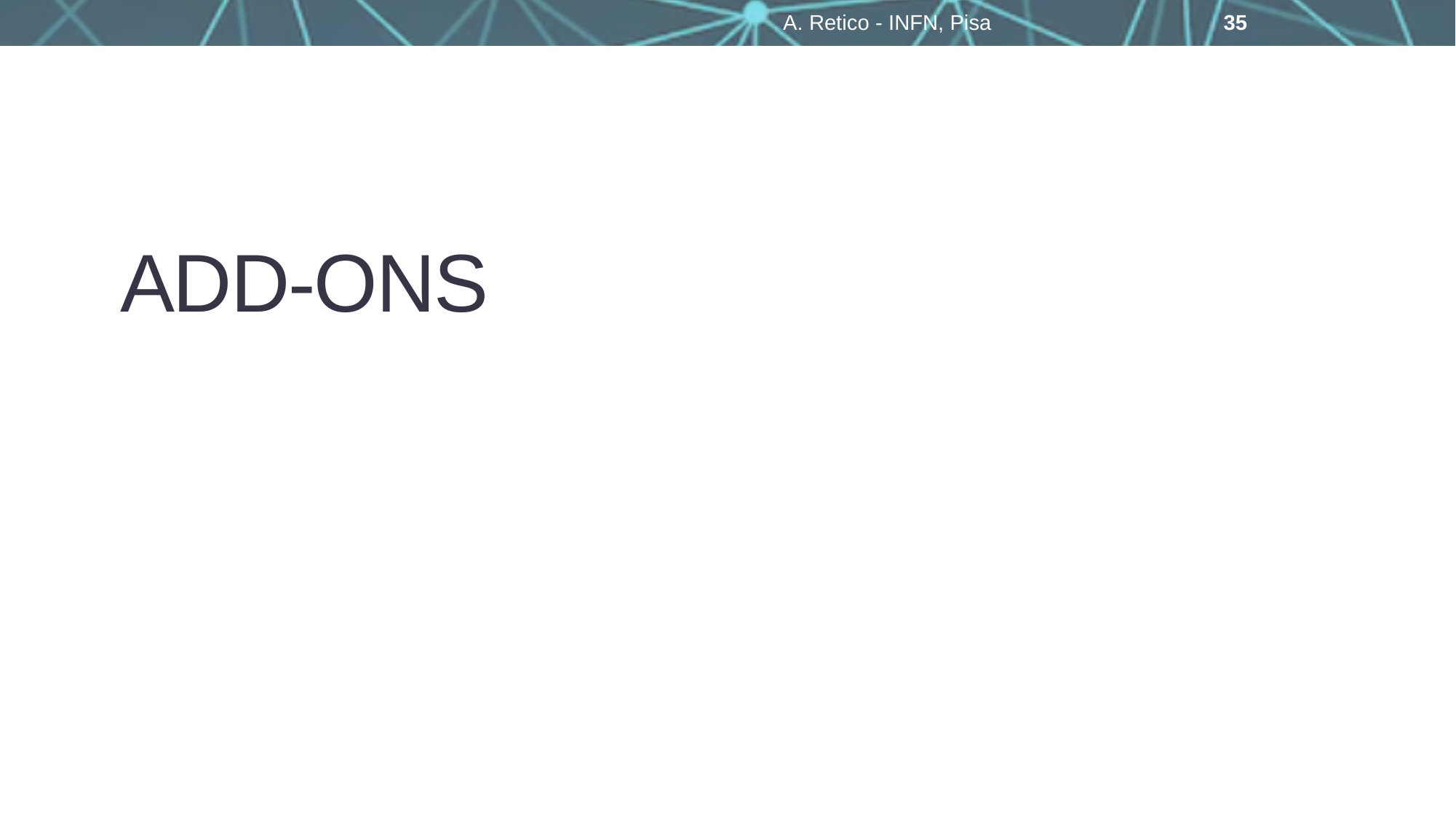

A. Retico - INFN, Pisa
35
ADD-ONS